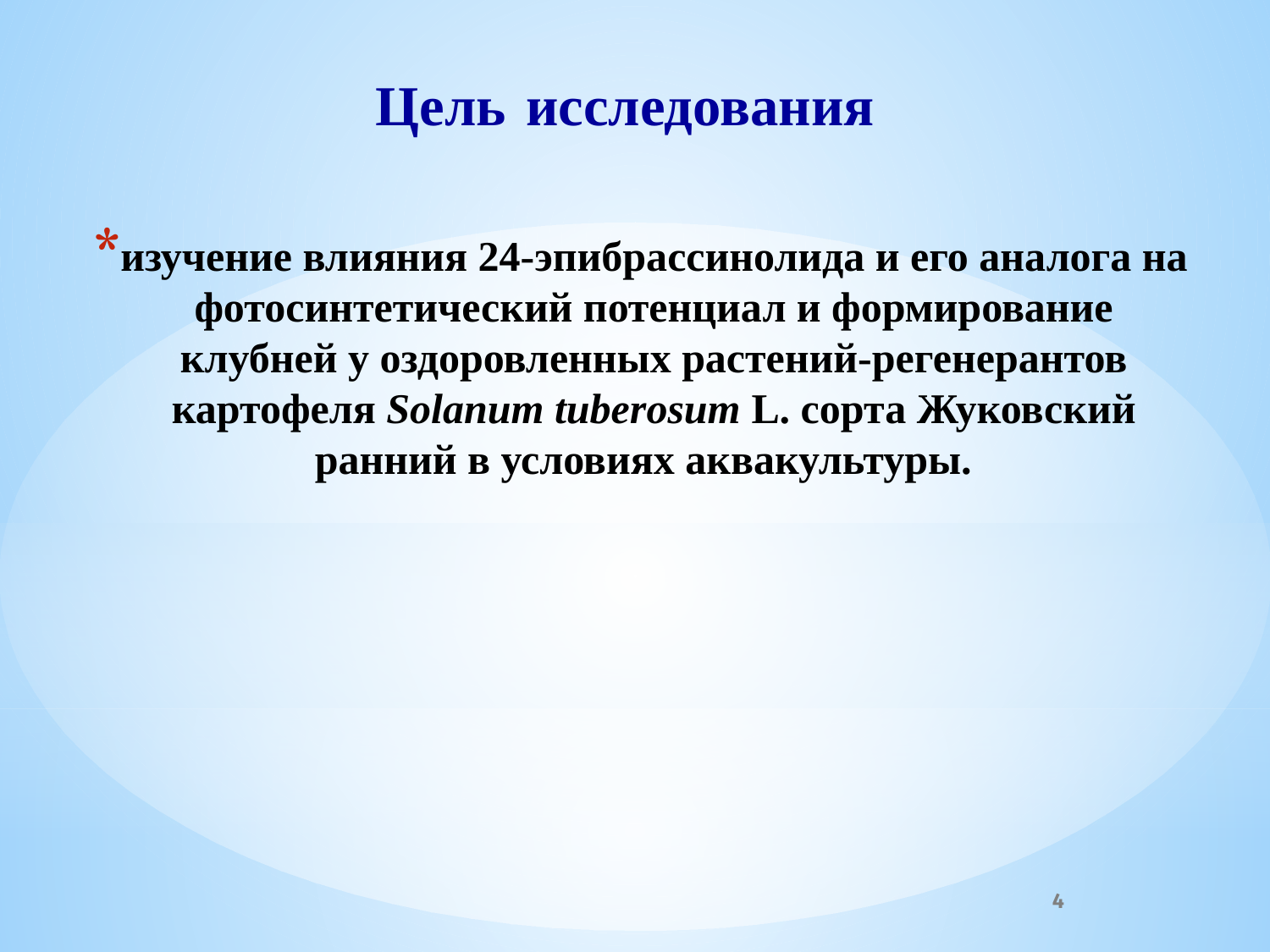

# Цель исследования
изучение влияния 24-эпибрассинолида и его аналога на фотосинтетический потенциал и формирование клубней у оздоровленных растений-регенерантов картофеля Solanum tuberosum L. сорта Жуковский ранний в условиях аквакультуры.

4